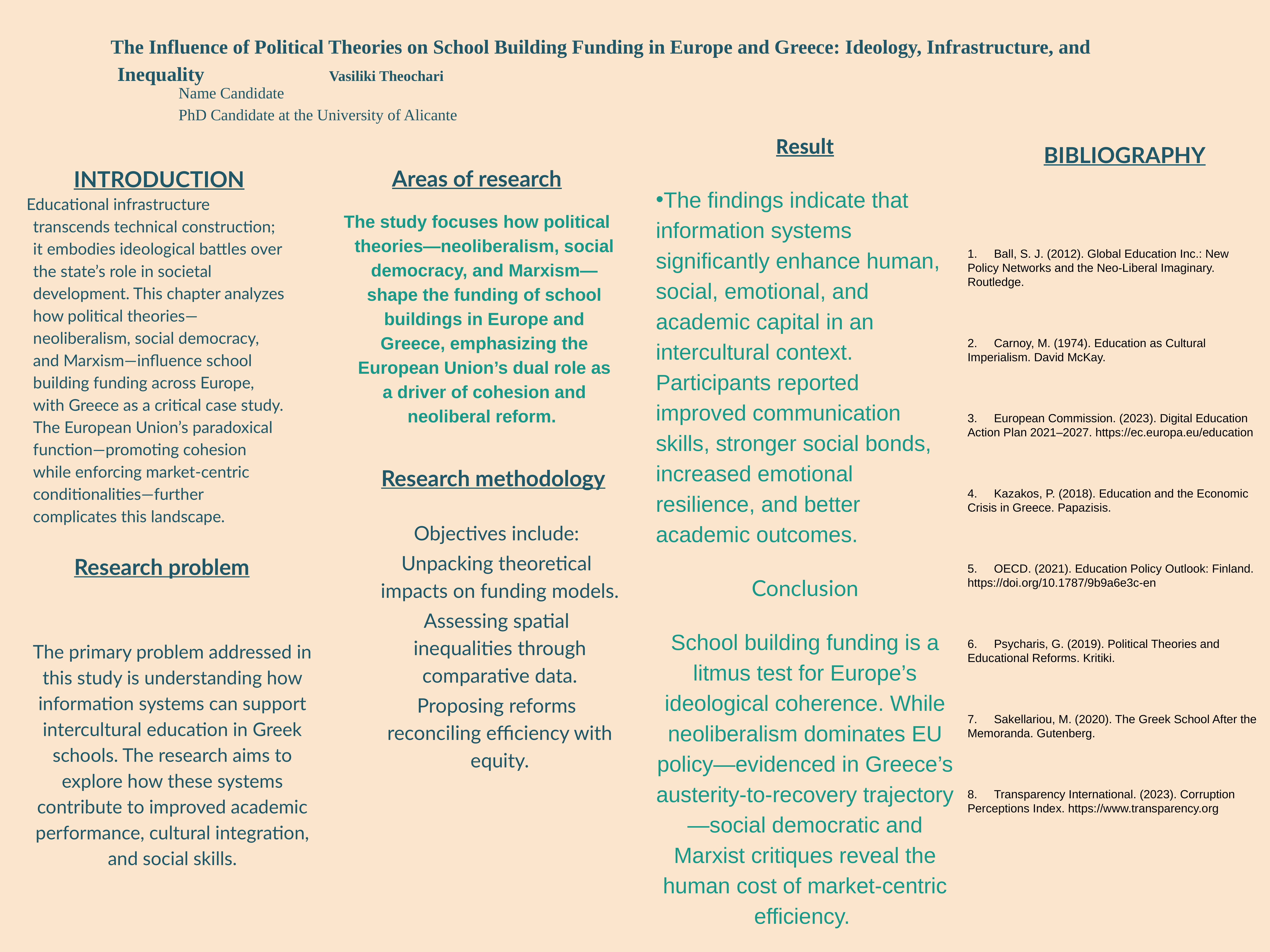

The Influence of Political Theories on School Building Funding in Europe and Greece: Ideology, Infrastructure, and Inequality                         Vasiliki Theochari

Name Candidate
PhD Candidate at the University of Alicante
Result
The findings indicate that information systems significantly enhance human, social, emotional, and academic capital in an intercultural context. Participants reported improved communication skills, stronger social bonds, increased emotional resilience, and better academic outcomes.
Conclusion
School building funding is a litmus test for Europe’s ideological coherence. While neoliberalism dominates EU policy—evidenced in Greece’s austerity-to-recovery trajectory—social democratic and Marxist critiques reveal the human cost of market-centric efficiency.
BIBLIOGRAPHY
Areas of research
INTRODUCTION
Educational infrastructure transcends technical construction; it embodies ideological battles over the state’s role in societal development. This chapter analyzes how political theories—neoliberalism, social democracy, and Marxism—influence school building funding across Europe, with Greece as a critical case study. The European Union’s paradoxical function—promoting cohesion while enforcing market-centric conditionalities—further complicates this landscape.

1.	Ball, S. J. (2012). Global Education Inc.: New Policy Networks and the Neo-Liberal Imaginary. Routledge.
2.	Carnoy, M. (1974). Education as Cultural Imperialism. David McKay.
3.	European Commission. (2023). Digital Education Action Plan 2021–2027. https://ec.europa.eu/education
4.	Kazakos, P. (2018). Education and the Economic Crisis in Greece. Papazisis.
5.	OECD. (2021). Education Policy Outlook: Finland. https://doi.org/10.1787/9b9a6e3c-en
6.	Psycharis, G. (2019). Political Theories and Educational Reforms. Kritiki.
7.	Sakellariou, M. (2020). The Greek School After the Memoranda. Gutenberg.
8.	Transparency International. (2023). Corruption Perceptions Index. https://www.transparency.org

The study focuses how political theories—neoliberalism, social democracy, and Marxism—shape the funding of school buildings in Europe and Greece, emphasizing the European Union’s dual role as a driver of cohesion and neoliberal reform.
Research methodology
Objectives include:
Unpacking theoretical impacts on funding models.
Assessing spatial inequalities through comparative data.
Proposing reforms reconciling efficiency with equity.

Research problem
The primary problem addressed in this study is understanding how information systems can support intercultural education in Greek schools. The research aims to explore how these systems contribute to improved academic performance, cultural integration, and social skills.